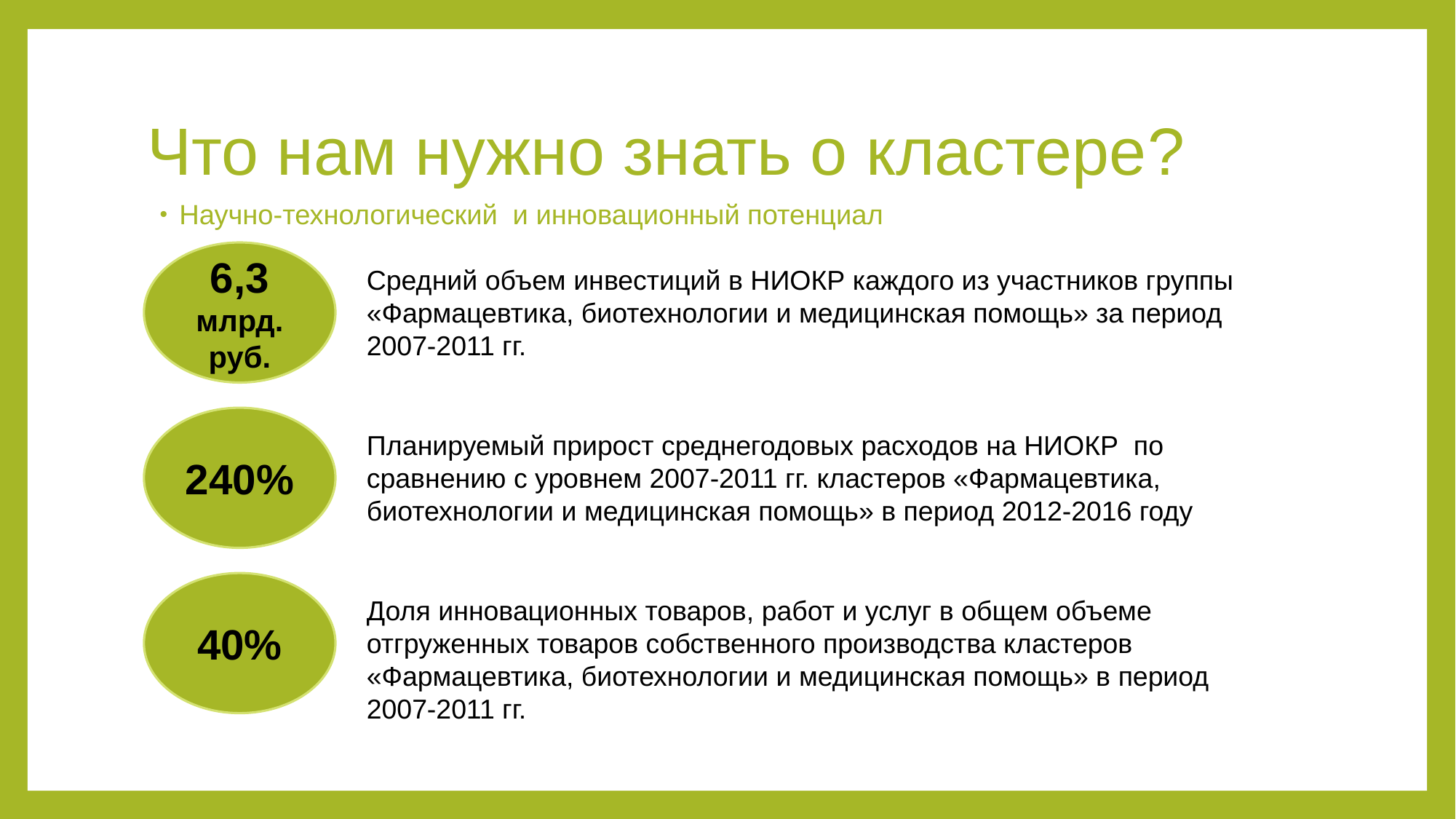

# Что нам нужно знать о кластере?
Научно-технологический  и инновационный потенциал
6,3 млрд. руб.
Средний объем инвестиций в НИОКР каждого из участников группы «Фармацевтика, биотехнологии и медицинская помощь» за период 2007-2011 гг.
240%
Планируемый прирост среднегодовых расходов на НИОКР  по сравнению с уровнем 2007-2011 гг. кластеров «Фармацевтика, биотехнологии и медицинская помощь» в период 2012-2016 году
40%
Доля инновационных товаров, работ и услуг в общем объеме отгруженных товаров собственного производства кластеров «Фармацевтика, биотехнологии и медицинская помощь» в период 2007-2011 гг.